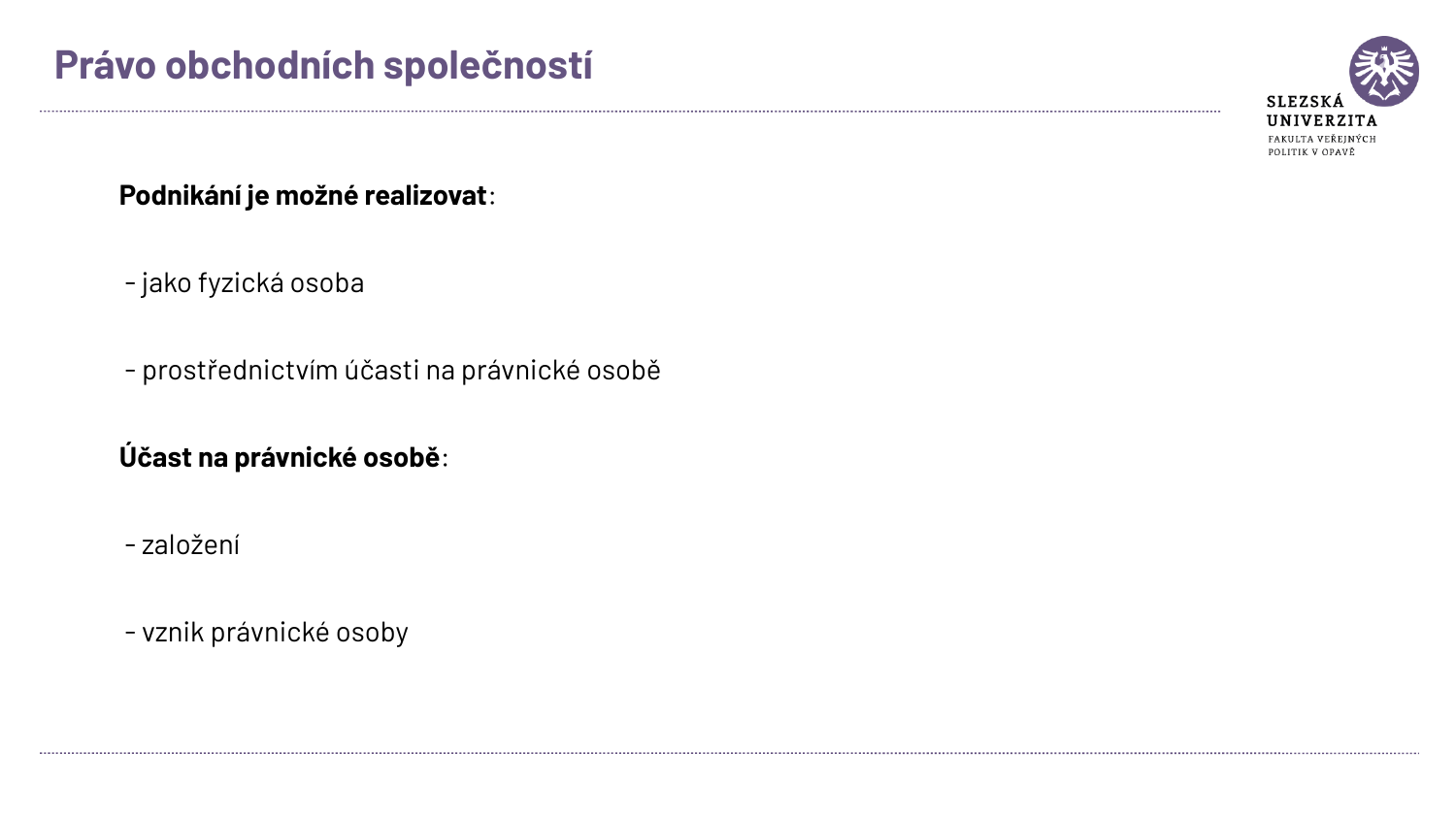

Právo obchodních společností

Podnikání je možné realizovat:
 - jako fyzická osoba
 - prostřednictvím účasti na právnické osobě
Účast na právnické osobě:
 - založení
 - vznik právnické osoby